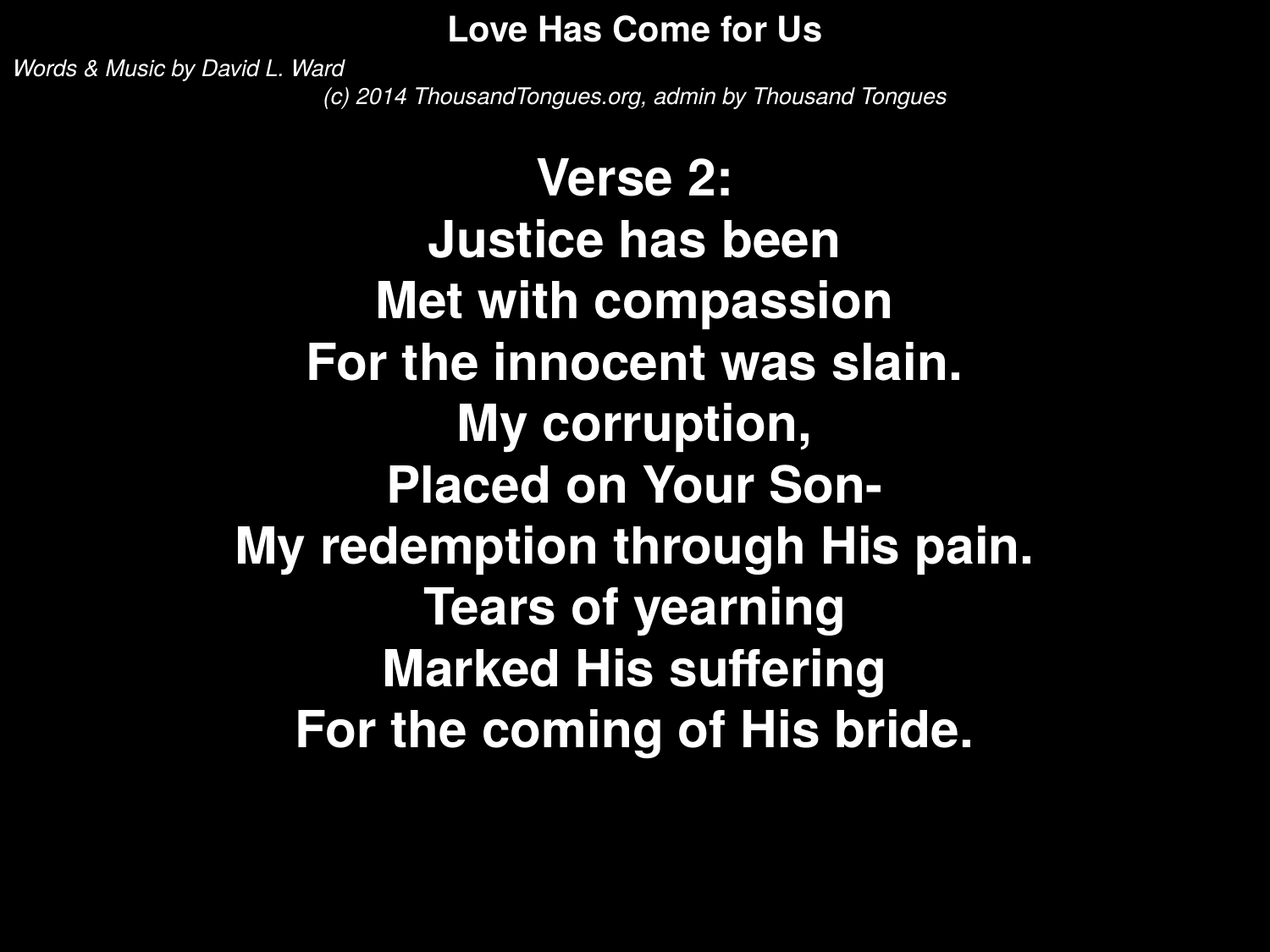

Love Has Come for Us
Words & Music by David L. Ward
(c) 2014 ThousandTongues.org, admin by Thousand Tongues
Verse 2:
Justice has been
Met with compassion
For the innocent was slain.
My corruption,
Placed on Your Son-
My redemption through His pain.
Tears of yearning
Marked His suffering
For the coming of His bride.